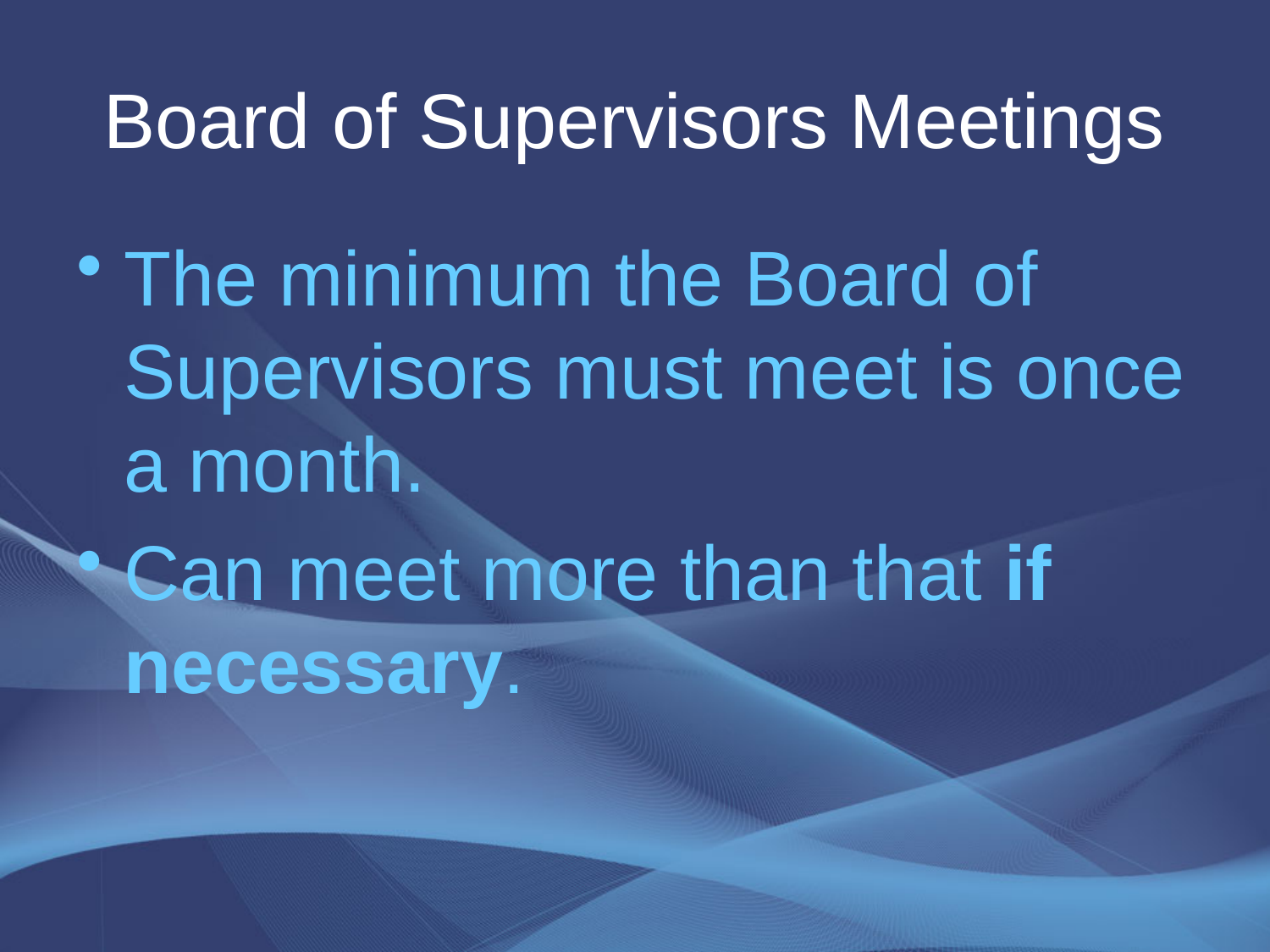

# Board of Supervisors Meetings
The minimum the Board of Supervisors must meet is once a month.
Can meet more than that if necessary.